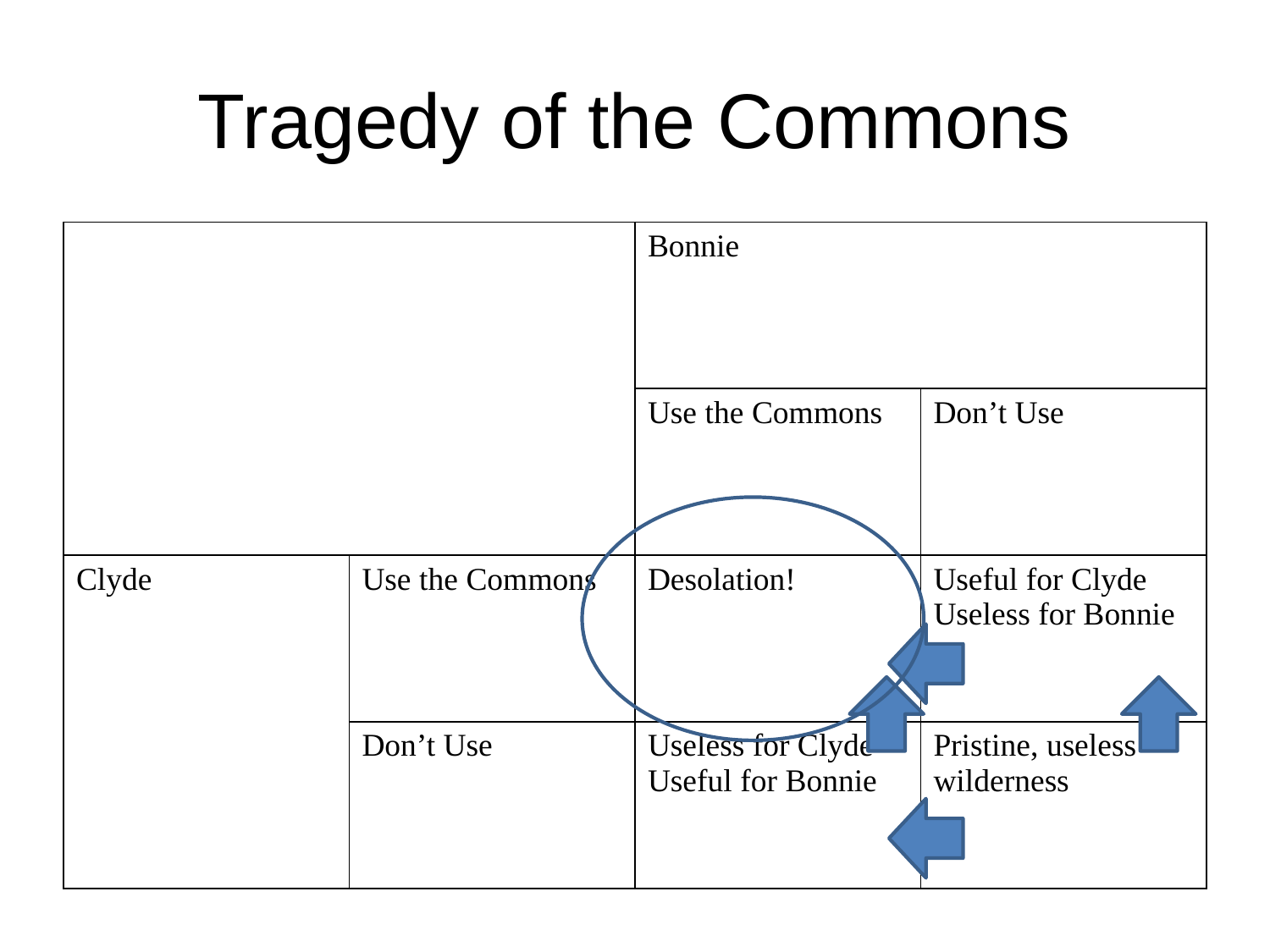

# Tragedy of the Commons
|  |  | Bonnie |  |
| --- | --- | --- | --- |
|  |  | Use the Commons | Don’t Use |
| Clyde | Use the Commons | Desolation! | Useful for Clyde Useless for Bonnie |
|  | Don’t Use | Useless for Clyde Useful for Bonnie | Pristine, useless wilderness |